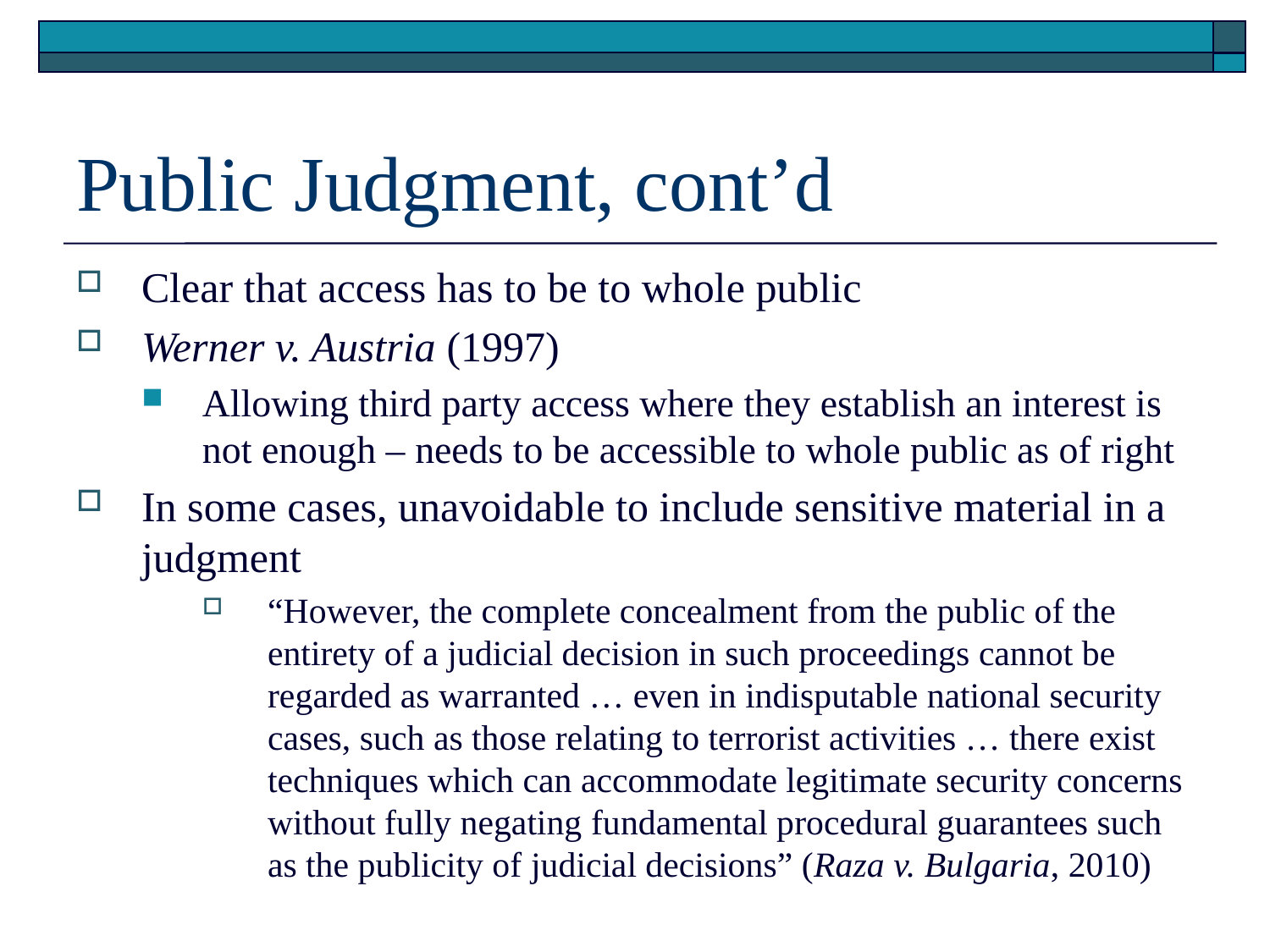

# Public Judgment, cont’d
Clear that access has to be to whole public
Werner v. Austria (1997)
Allowing third party access where they establish an interest is not enough – needs to be accessible to whole public as of right
In some cases, unavoidable to include sensitive material in a judgment
“However, the complete concealment from the public of the entirety of a judicial decision in such proceedings cannot be regarded as warranted … even in indisputable national security cases, such as those relating to terrorist activities … there exist techniques which can accommodate legitimate security concerns without fully negating fundamental procedural guarantees such as the publicity of judicial decisions” (Raza v. Bulgaria, 2010)